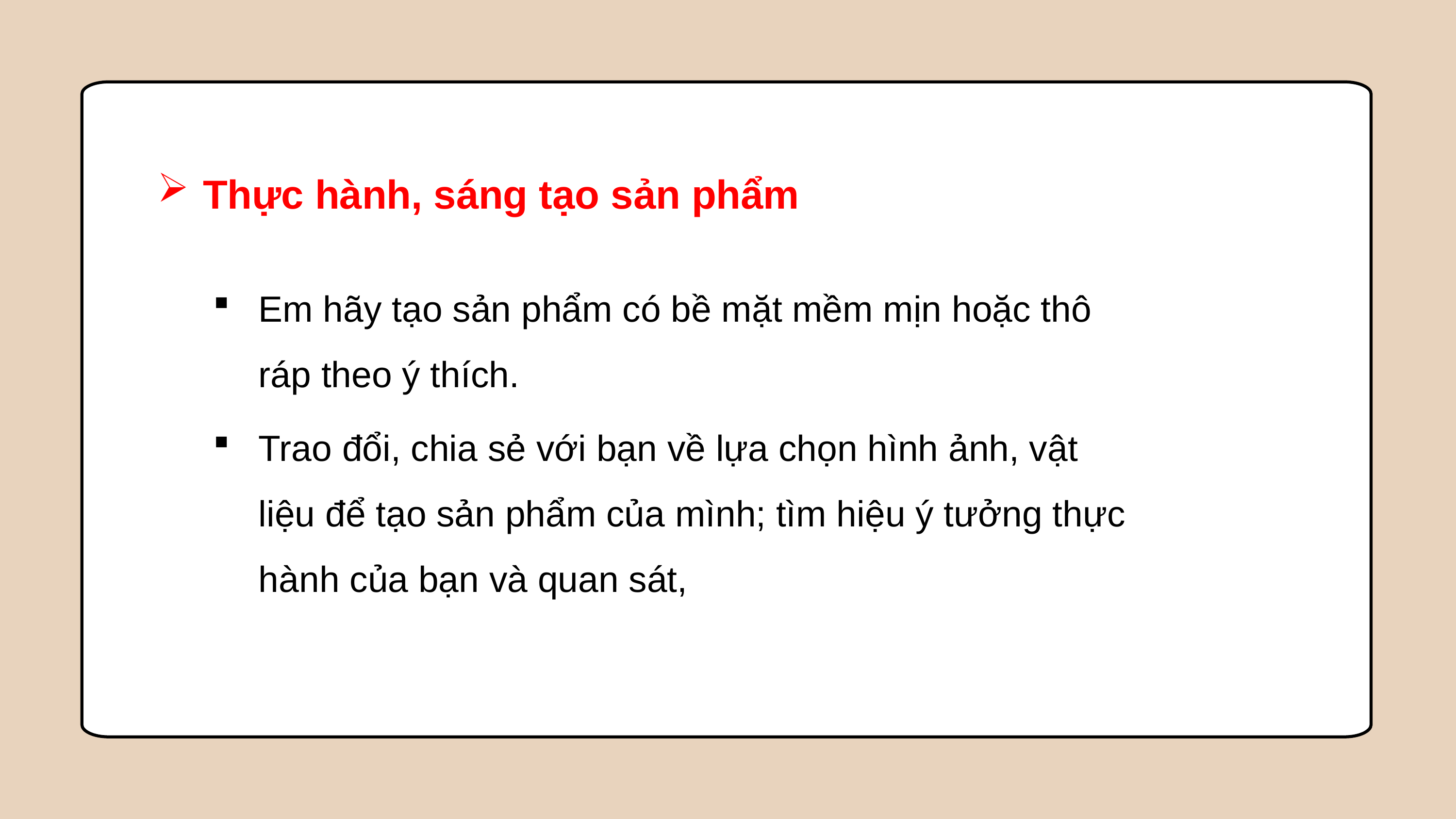

Thực hành, sáng tạo sản phẩm
Em hãy tạo sản phẩm có bề mặt mềm mịn hoặc thô ráp theo ý thích.
Trao đổi, chia sẻ với bạn về lựa chọn hình ảnh, vật liệu để tạo sản phẩm của mình; tìm hiệu ý tưởng thực hành của bạn và quan sát,